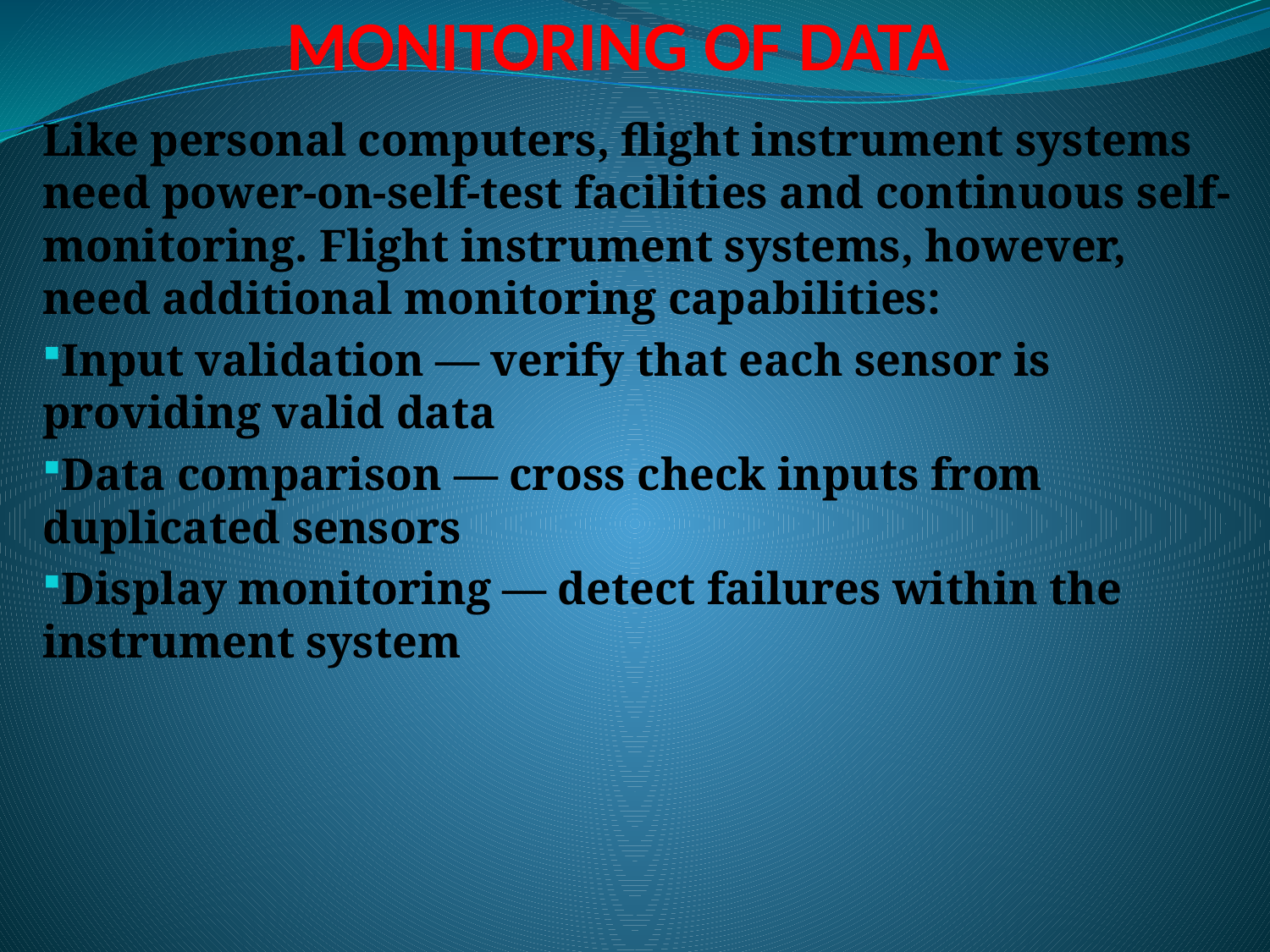

# MONITORING OF DATA
Like personal computers, flight instrument systems need power-on-self-test facilities and continuous self-monitoring. Flight instrument systems, however, need additional monitoring capabilities:
Input validation — verify that each sensor is providing valid data
Data comparison — cross check inputs from duplicated sensors
Display monitoring — detect failures within the instrument system